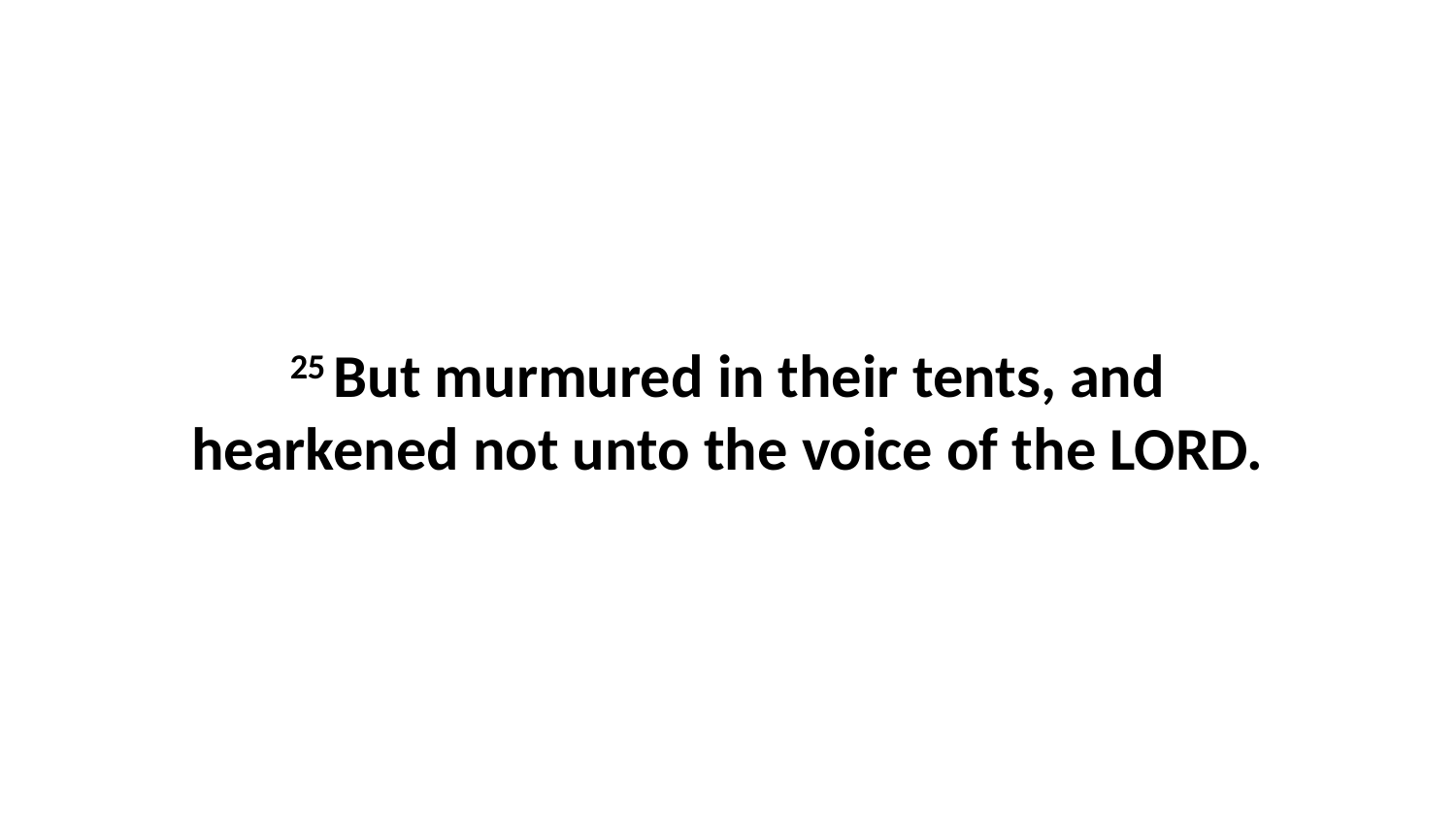

25 But murmured in their tents, and hearkened not unto the voice of the LORD.